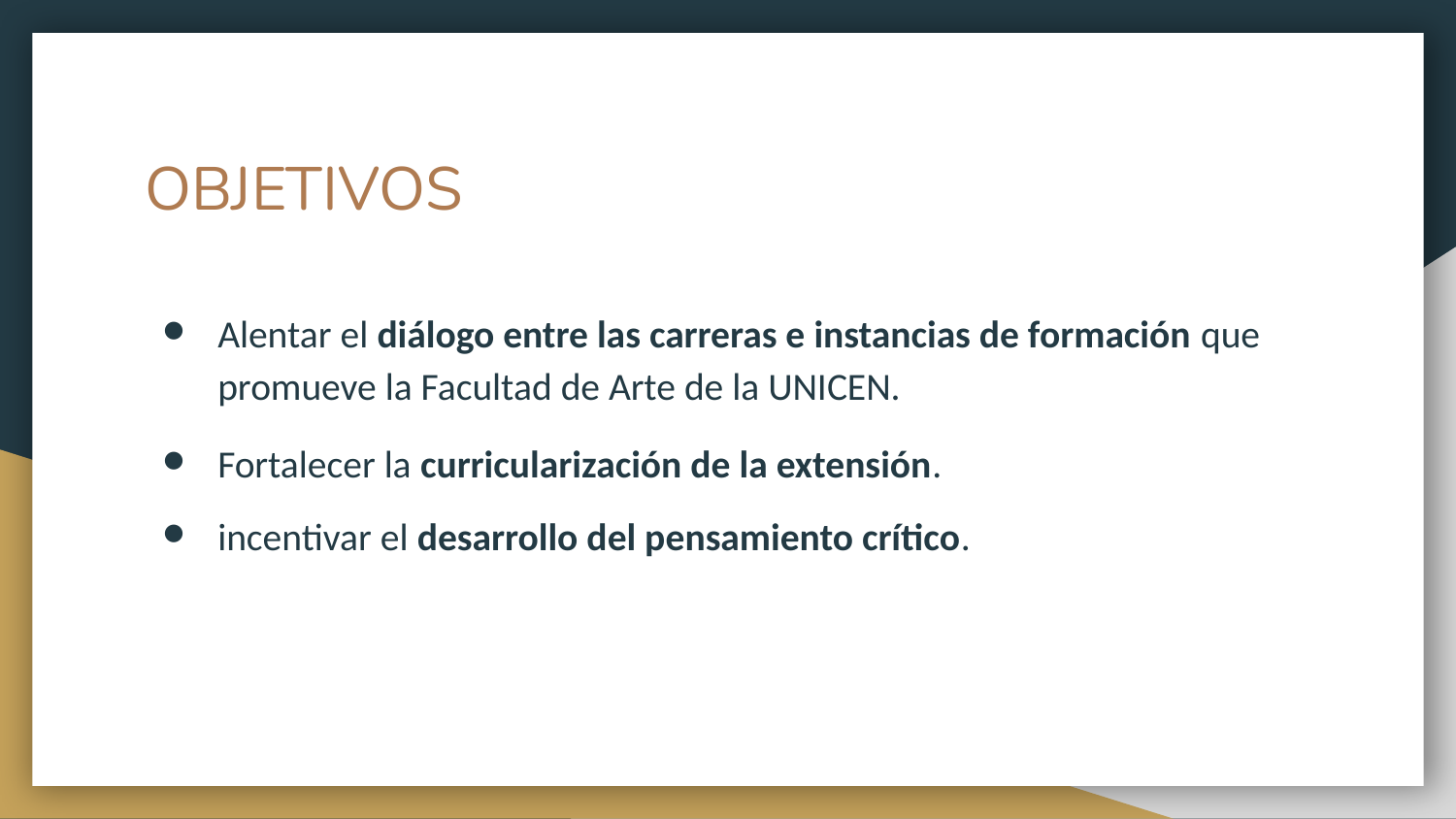

# OBJETIVOS
Alentar el diálogo entre las carreras e instancias de formación que promueve la Facultad de Arte de la UNICEN.
Fortalecer la curricularización de la extensión.
incentivar el desarrollo del pensamiento crítico.